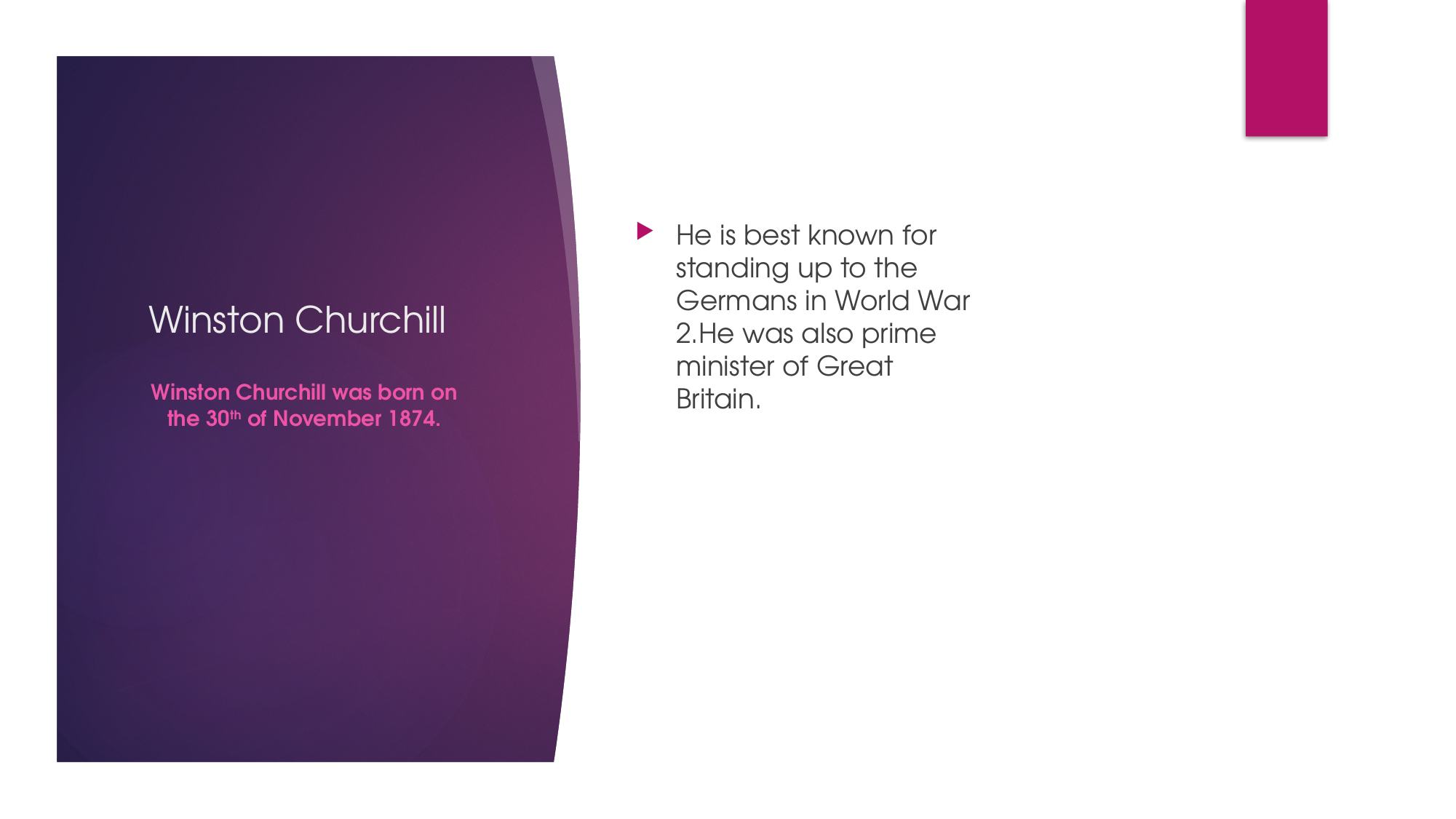

# Winston Churchill
He is best known for standing up to the Germans in World War 2.He was also prime minister of Great Britain.
Winston Churchill was born on the 30th of November 1874.